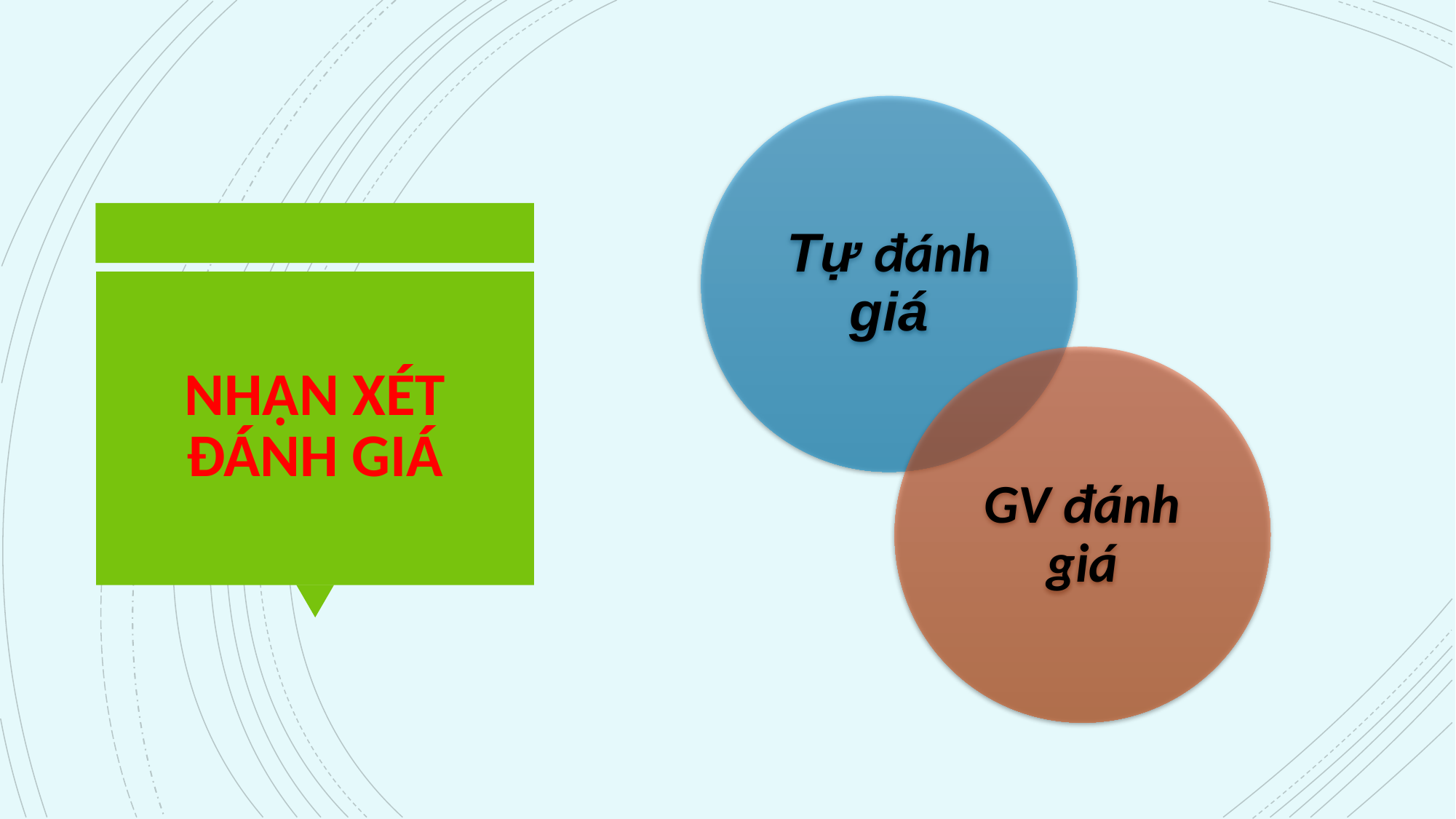

Tự đánh giá
GV đánh giá
# NHẬN XÉT ĐÁNH GIÁ